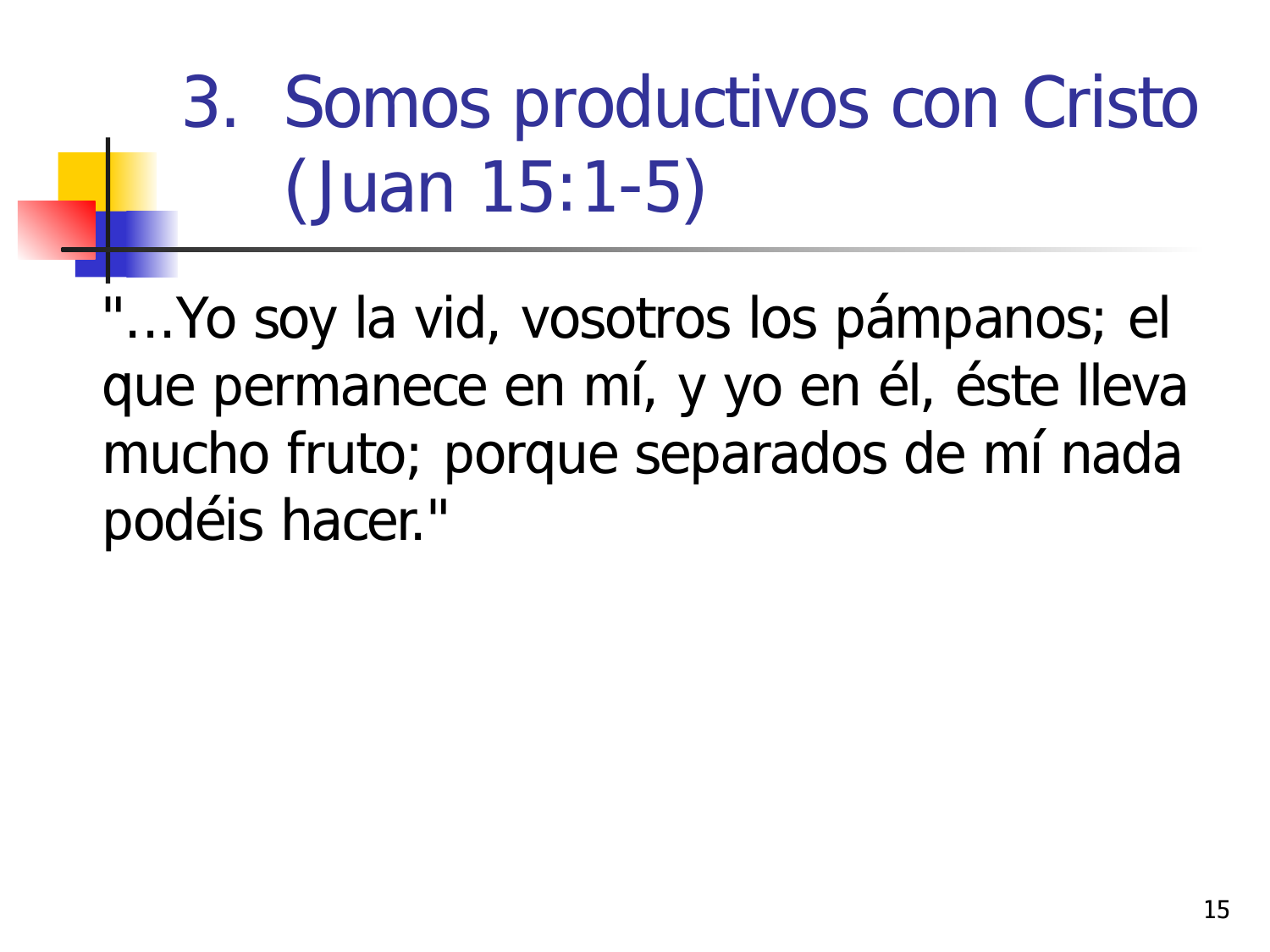

# Somos productivos con Cristo (Juan 15:1-5)
	"...Yo soy la vid, vosotros los pámpanos; el que permanece en mí, y yo en él, éste lleva mucho fruto; porque separados de mí nada podéis hacer."
15